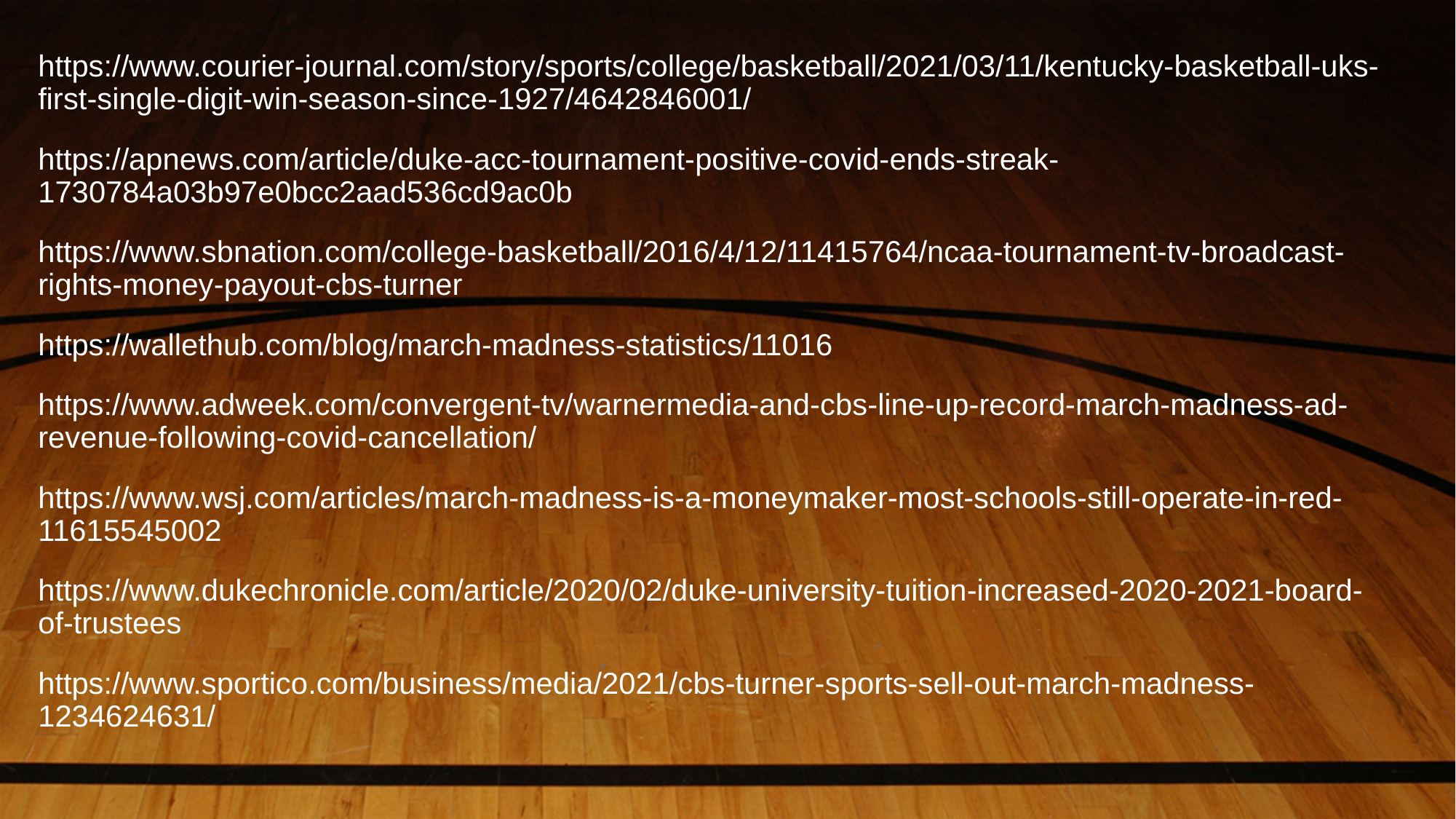

https://www.courier-journal.com/story/sports/college/basketball/2021/03/11/kentucky-basketball-uks-first-single-digit-win-season-since-1927/4642846001/
https://apnews.com/article/duke-acc-tournament-positive-covid-ends-streak-1730784a03b97e0bcc2aad536cd9ac0b
https://www.sbnation.com/college-basketball/2016/4/12/11415764/ncaa-tournament-tv-broadcast-rights-money-payout-cbs-turner
https://wallethub.com/blog/march-madness-statistics/11016
https://www.adweek.com/convergent-tv/warnermedia-and-cbs-line-up-record-march-madness-ad-revenue-following-covid-cancellation/
https://www.wsj.com/articles/march-madness-is-a-moneymaker-most-schools-still-operate-in-red-11615545002
https://www.dukechronicle.com/article/2020/02/duke-university-tuition-increased-2020-2021-board-of-trustees
https://www.sportico.com/business/media/2021/cbs-turner-sports-sell-out-march-madness-1234624631/